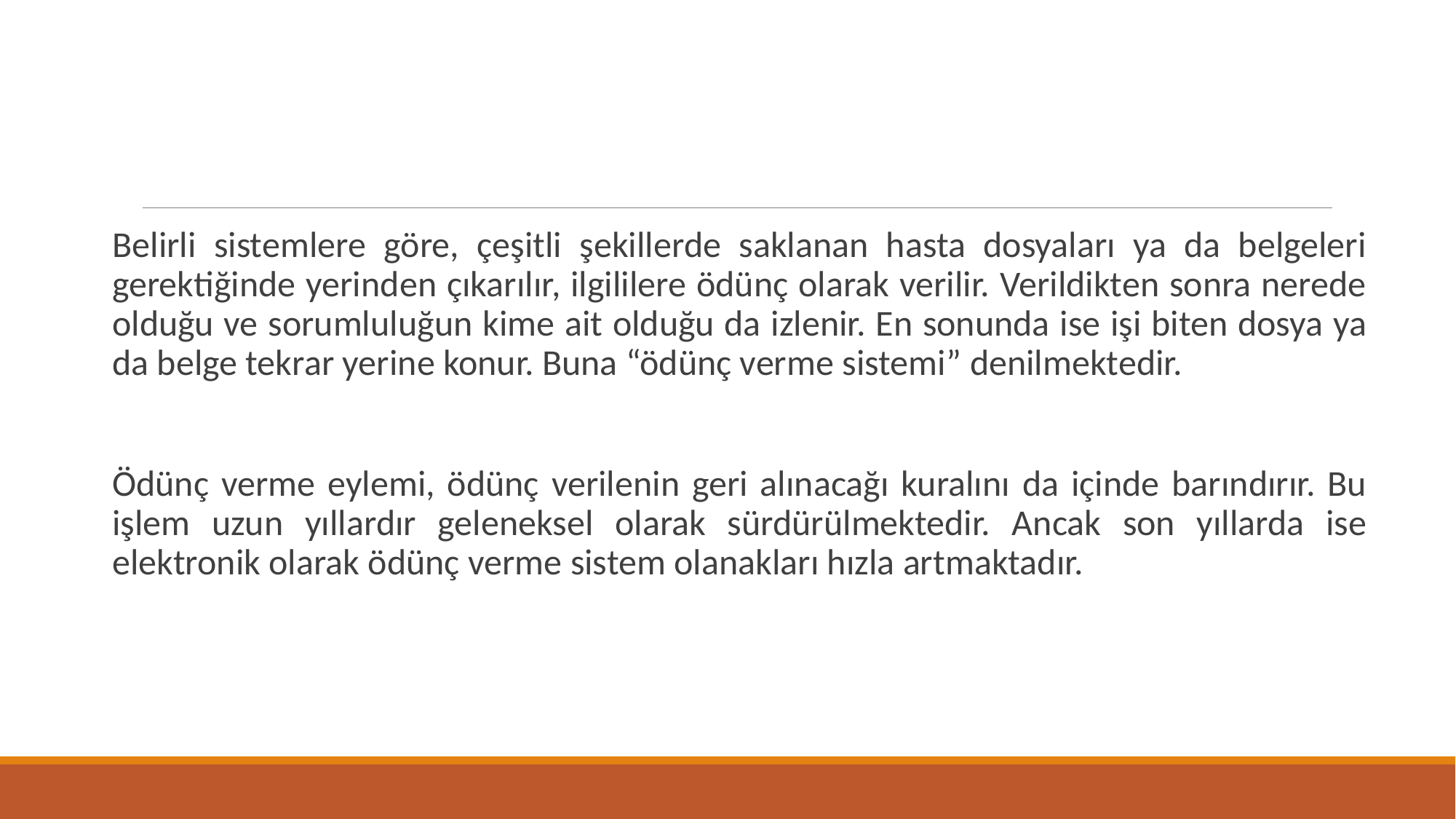

# HASTA DOSYALARI ARŞİVİ
Belirli sistemlere göre, çeşitli şekillerde saklanan hasta dosyaları ya da belgeleri gerektiğinde yerinden çıkarılır, ilgililere ödünç olarak verilir. Verildikten sonra nerede olduğu ve sorumluluğun kime ait olduğu da izlenir. En sonunda ise işi biten dosya ya da belge tekrar yerine konur. Buna “ödünç verme sistemi” denilmektedir.

Ödünç verme eylemi, ödünç verilenin geri alınacağı kuralını da içinde barındırır. Bu işlem uzun yıllardır geleneksel olarak sürdürülmektedir. Ancak son yıllarda ise elektronik olarak ödünç verme sistem olanakları hızla artmaktadır.